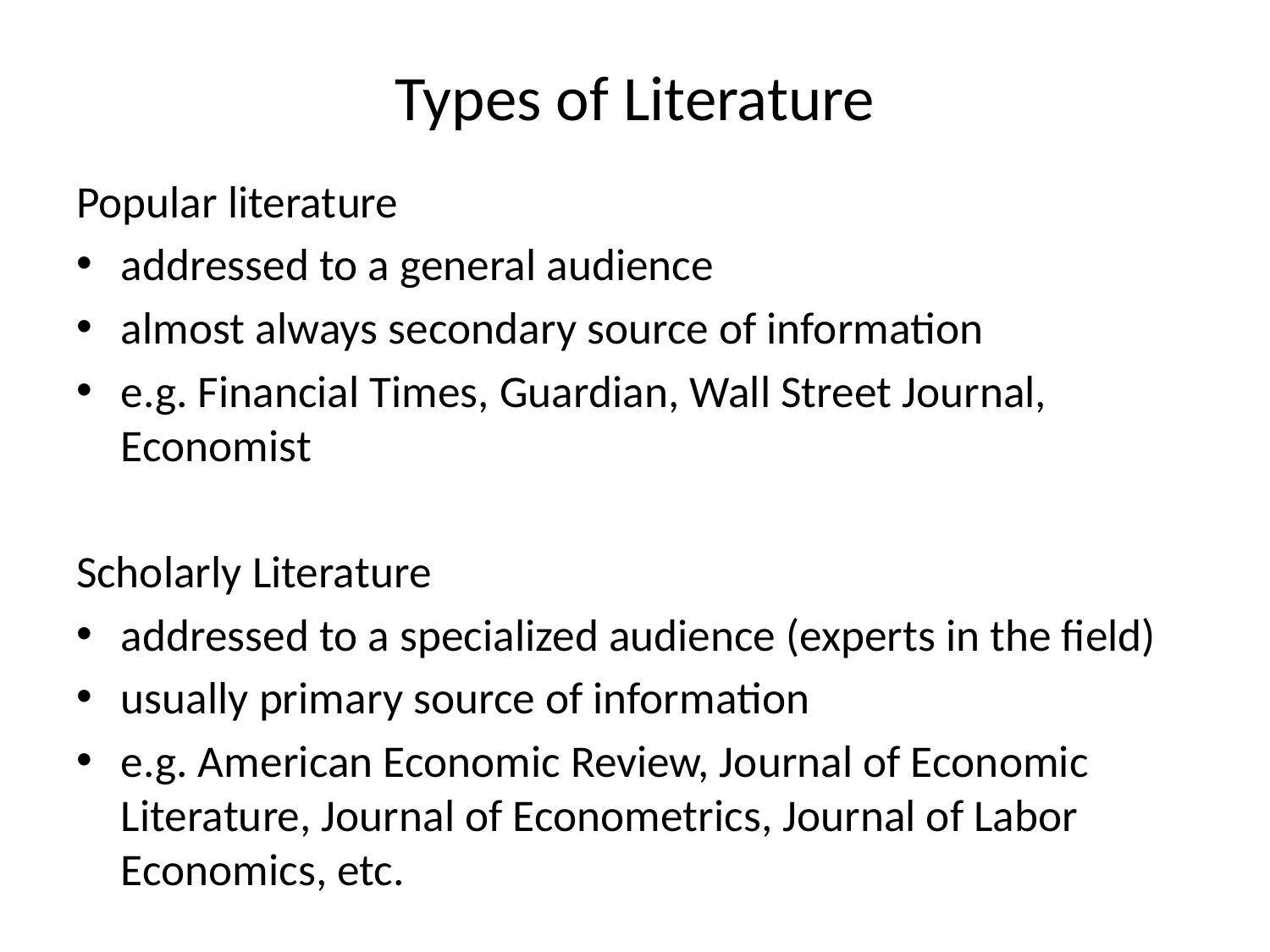

# Types of Literature
Popular literature
addressed to a general audience
almost always secondary source of information
e.g. Financial Times, Guardian, Wall Street Journal, Economist

Scholarly Literature
addressed to a specialized audience (experts in the field)
usually primary source of information
e.g. American Economic Review, Journal of Economic Literature, Journal of Econometrics, Journal of Labor Economics, etc.